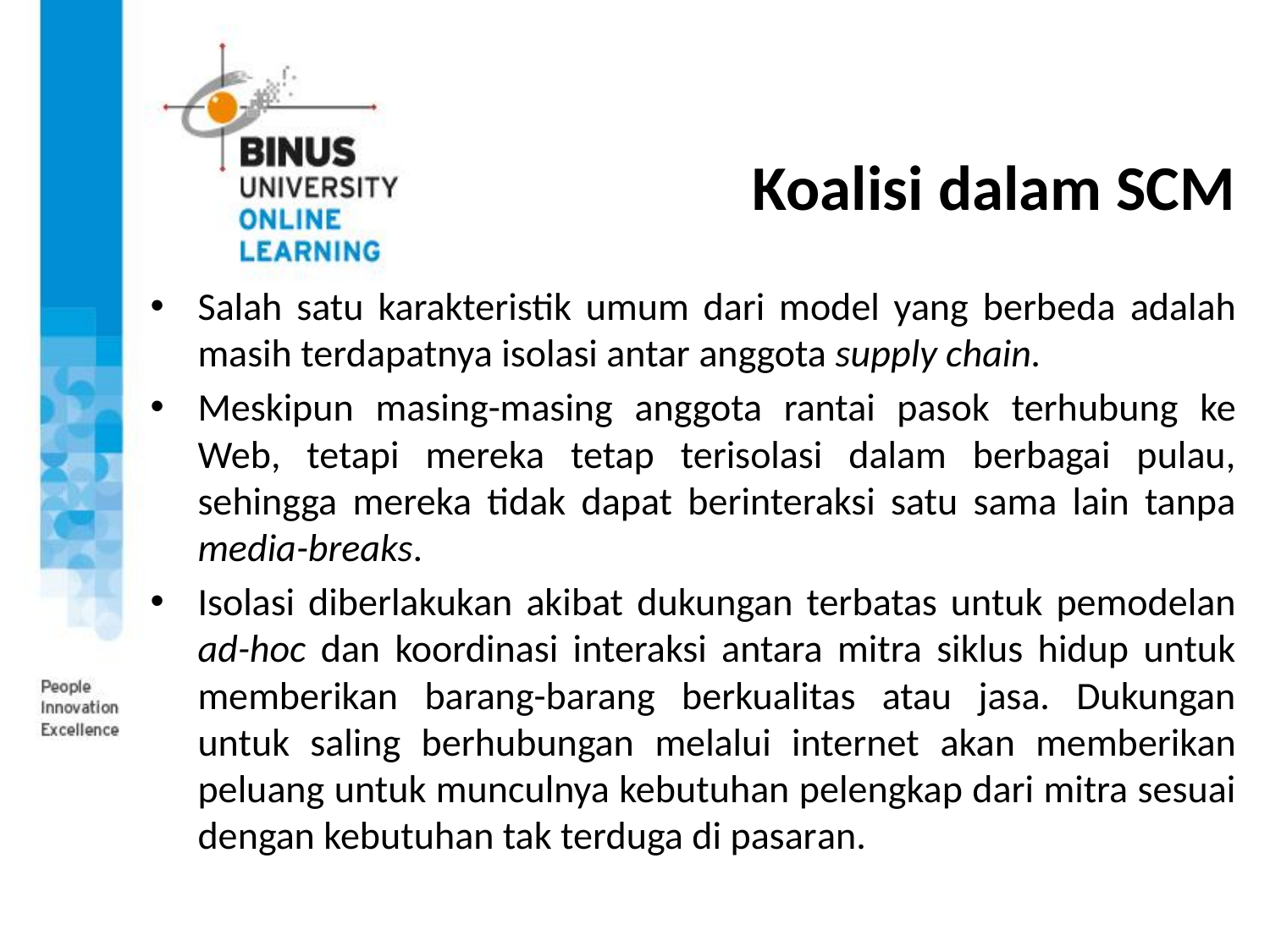

# Koalisi dalam SCM
Salah satu karakteristik umum dari model yang berbeda adalah masih terdapatnya isolasi antar anggota supply chain.
Meskipun masing-masing anggota rantai pasok terhubung ke Web, tetapi mereka tetap terisolasi dalam berbagai pulau, sehingga mereka tidak dapat berinteraksi satu sama lain tanpa media-breaks.
Isolasi diberlakukan akibat dukungan terbatas untuk pemodelan ad-hoc dan koordinasi interaksi antara mitra siklus hidup untuk memberikan barang-barang berkualitas atau jasa. Dukungan untuk saling berhubungan melalui internet akan memberikan peluang untuk munculnya kebutuhan pelengkap dari mitra sesuai dengan kebutuhan tak terduga di pasaran.